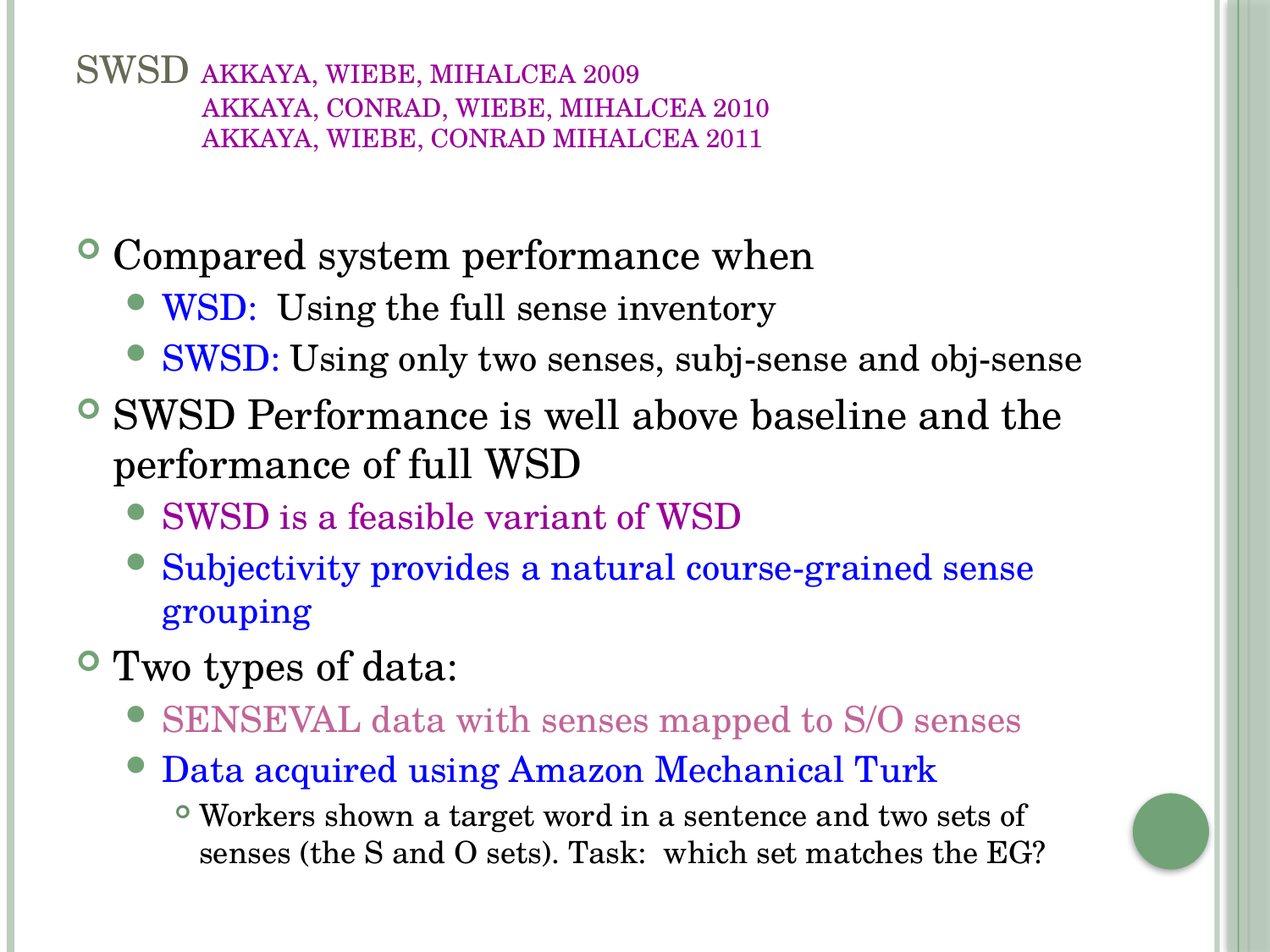

# SWSD Akkaya, Wiebe, Mihalcea 2009 Akkaya, Conrad, Wiebe, Mihalcea 2010 Akkaya, Wiebe, Conrad Mihalcea 2011
Compared system performance when
WSD:  Using the full sense inventory
SWSD: Using only two senses, subj-sense and obj-sense
SWSD Performance is well above baseline and the performance of full WSD
SWSD is a feasible variant of WSD
Subjectivity provides a natural course-grained sense grouping
Two types of data:
SENSEVAL data with senses mapped to S/O senses
Data acquired using Amazon Mechanical Turk
Workers shown a target word in a sentence and two sets of senses (the S and O sets). Task:  which set matches the EG?